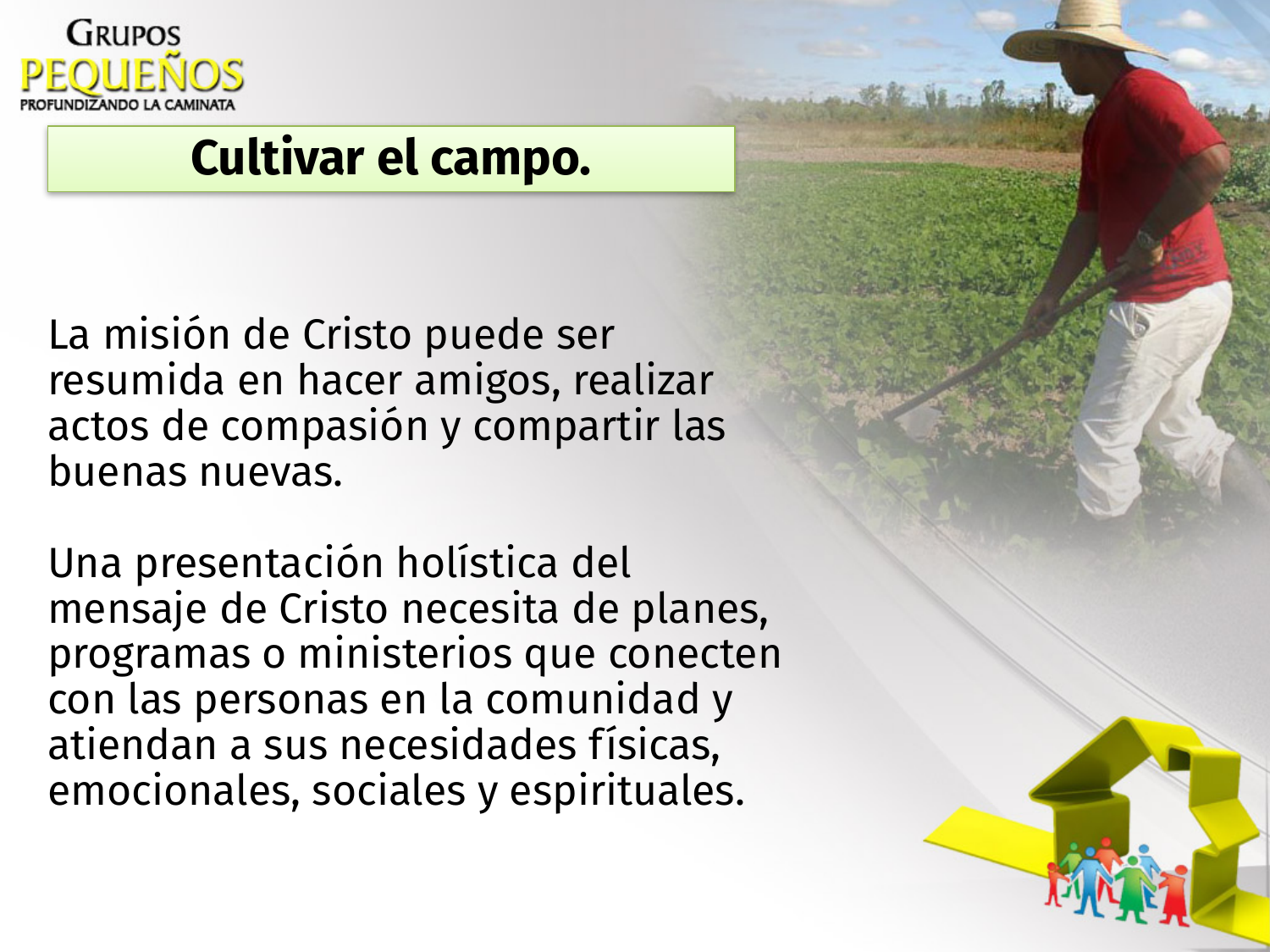

Cultivar el campo.
La misión de Cristo puede ser resumida en hacer amigos, realizar actos de compasión y compartir las buenas nuevas.

Una presentación holística del mensaje de Cristo necesita de planes, programas o ministerios que conecten con las personas en la comunidad y atiendan a sus necesidades físicas, emocionales, sociales y espirituales.